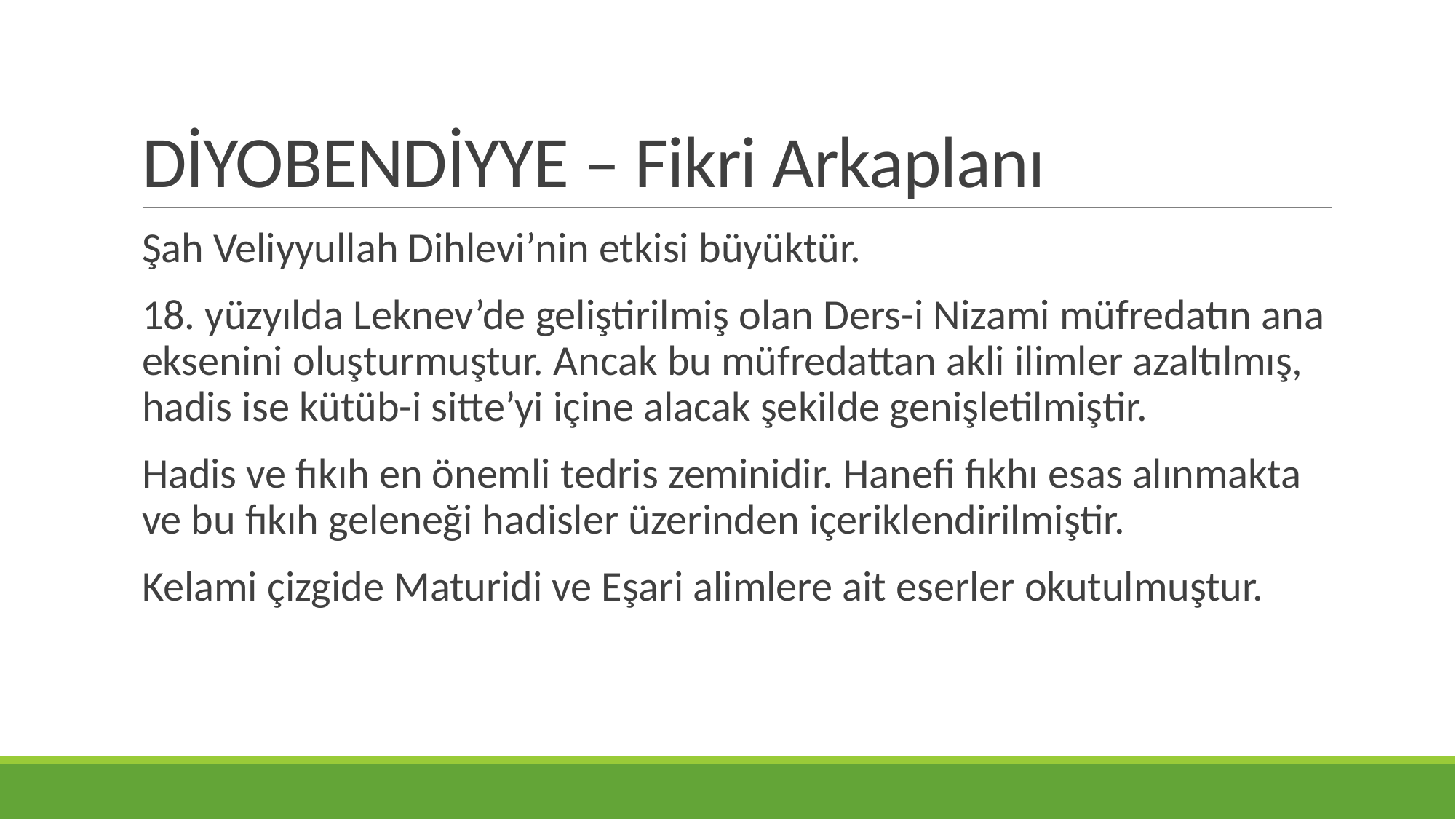

# DİYOBENDİYYE – Fikri Arkaplanı
Şah Veliyyullah Dihlevi’nin etkisi büyüktür.
18. yüzyılda Leknev’de geliştirilmiş olan Ders-i Nizami müfredatın ana eksenini oluşturmuştur. Ancak bu müfredattan akli ilimler azaltılmış, hadis ise kütüb-i sitte’yi içine alacak şekilde genişletilmiştir.
Hadis ve fıkıh en önemli tedris zeminidir. Hanefi fıkhı esas alınmakta ve bu fıkıh geleneği hadisler üzerinden içeriklendirilmiştir.
Kelami çizgide Maturidi ve Eşari alimlere ait eserler okutulmuştur.